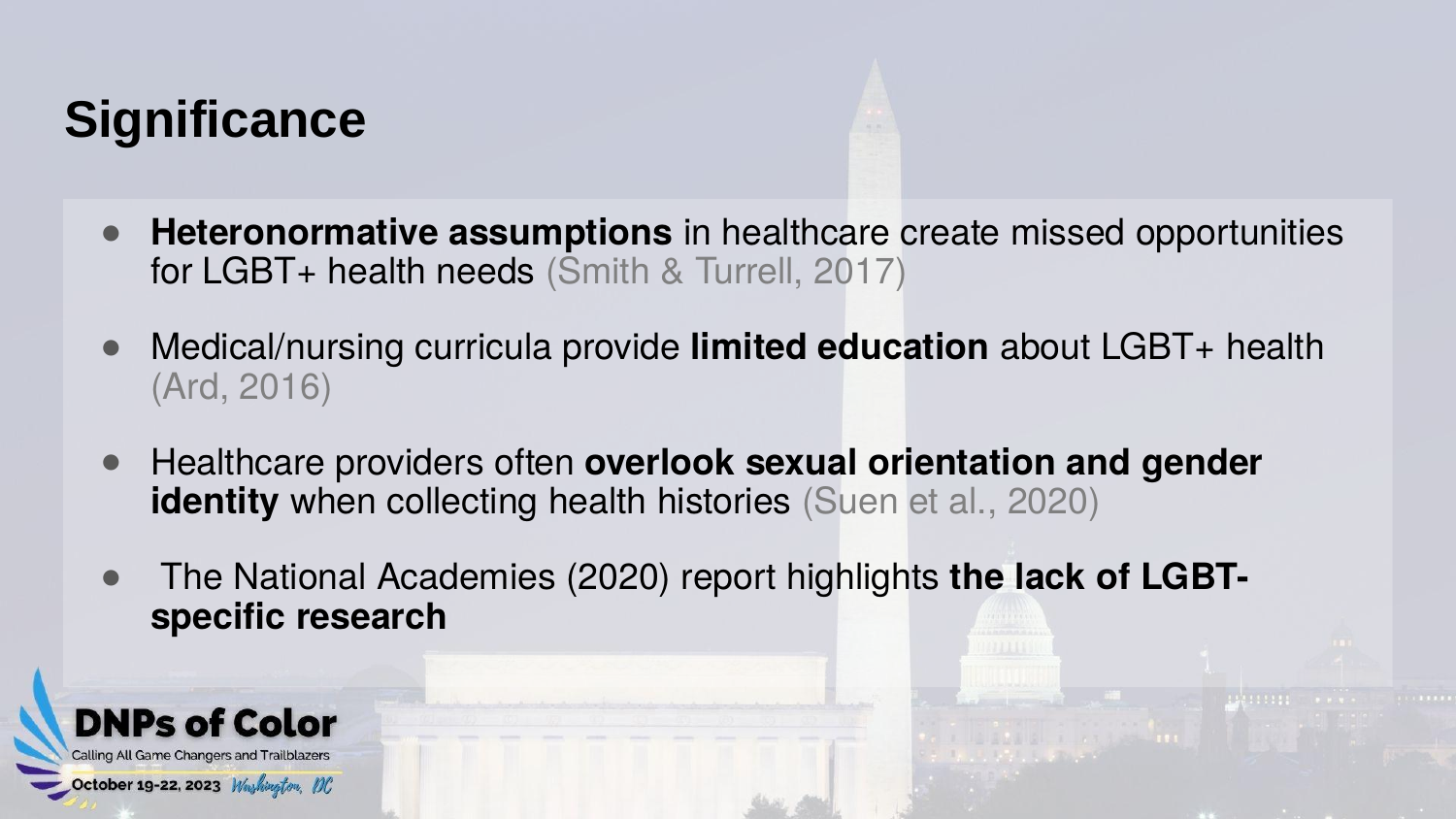

# Significance
Heteronormative assumptions in healthcare create missed opportunities for LGBT+ health needs (Smith & Turrell, 2017)
Medical/nursing curricula provide limited education about LGBT+ health (Ard, 2016)
Healthcare providers often overlook sexual orientation and gender identity when collecting health histories (Suen et al., 2020)
 The National Academies (2020) report highlights the lack of LGBT-specific research